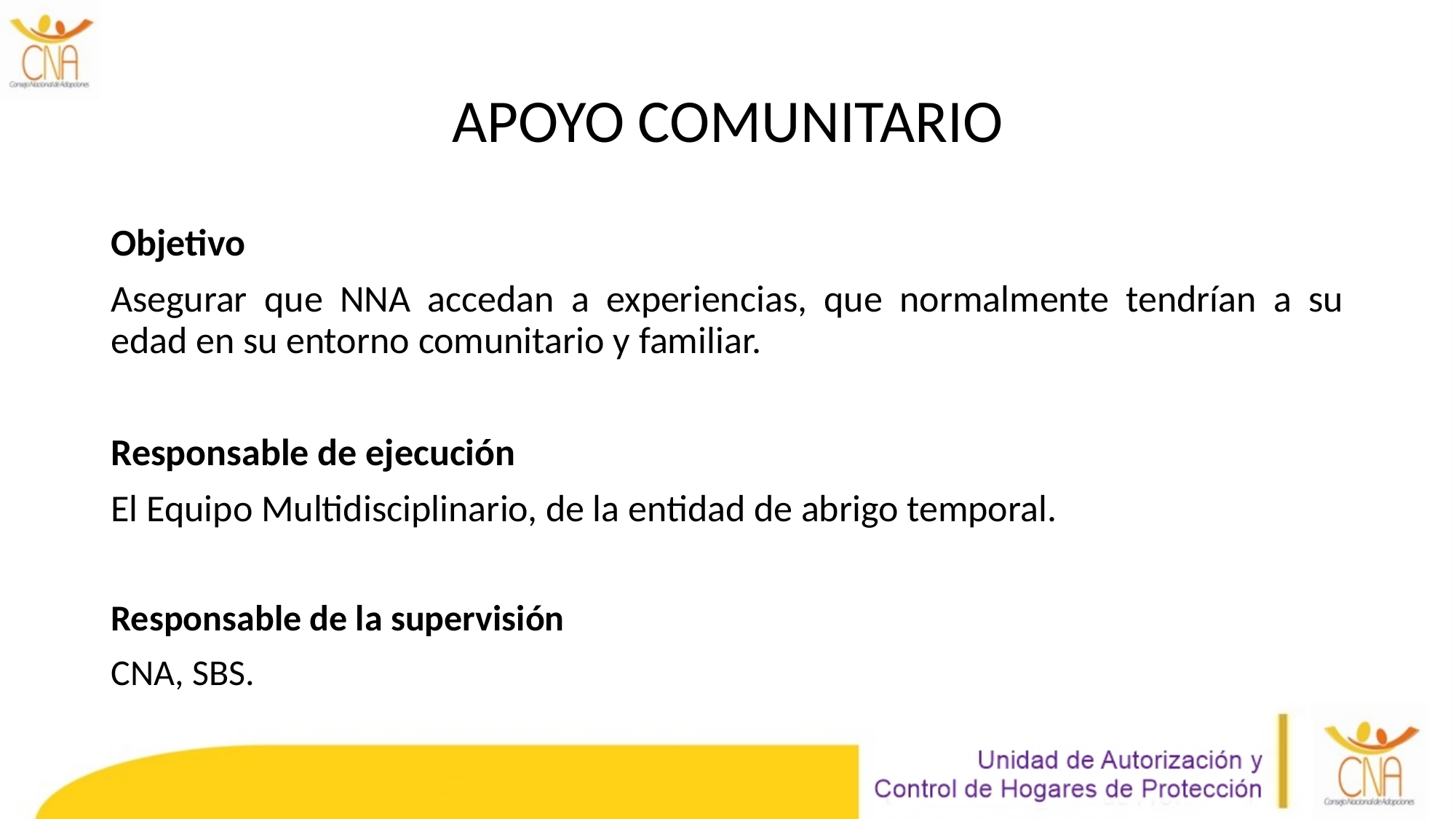

# Apoyo comunitario
Objetivo
Asegurar que NNA accedan a experiencias, que normalmente tendrían a su edad en su entorno comunitario y familiar.

Responsable de ejecución
El Equipo Multidisciplinario, de la entidad de abrigo temporal.

Responsable de la supervisión
CNA, SBS.